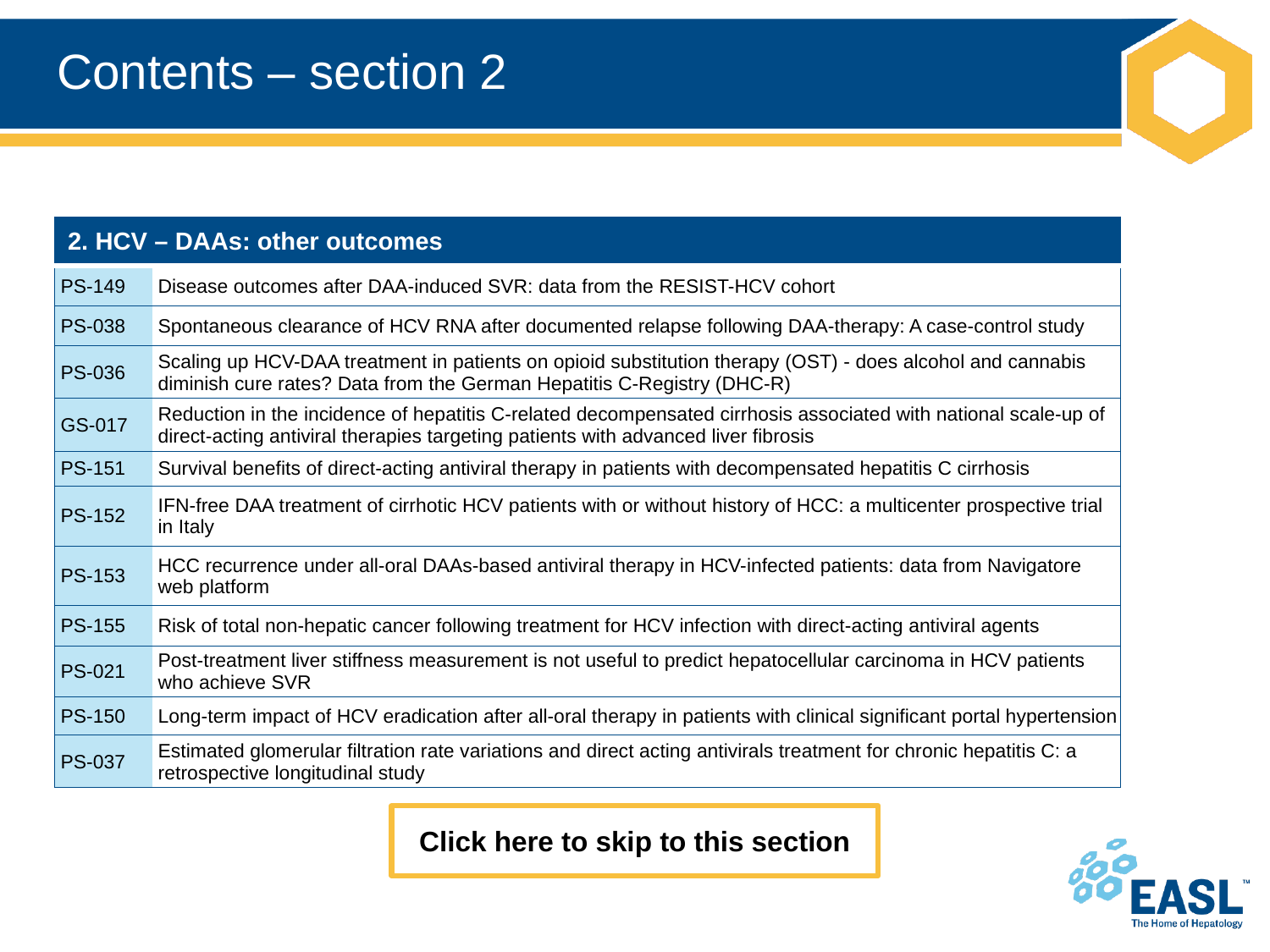

# Contents – section 2
| 2. HCV – DAAs: other outcomes |  |
| --- | --- |
| PS-149 | Disease outcomes after DAA-induced SVR: data from the RESIST-HCV cohort |
| PS-038 | Spontaneous clearance of HCV RNA after documented relapse following DAA-therapy: A case-control study |
| PS-036 | Scaling up HCV-DAA treatment in patients on opioid substitution therapy (OST) - does alcohol and cannabis diminish cure rates? Data from the German Hepatitis C-Registry (DHC-R) |
| GS-017 | Reduction in the incidence of hepatitis C-related decompensated cirrhosis associated with national scale-up of direct-acting antiviral therapies targeting patients with advanced liver fibrosis |
| PS-151 | Survival benefits of direct-acting antiviral therapy in patients with decompensated hepatitis C cirrhosis |
| PS-152 | IFN-free DAA treatment of cirrhotic HCV patients with or without history of HCC: a multicenter prospective trial in Italy |
| PS-153 | HCC recurrence under all-oral DAAs-based antiviral therapy in HCV-infected patients: data from Navigatore web platform |
| PS-155 | Risk of total non-hepatic cancer following treatment for HCV infection with direct-acting antiviral agents |
| PS-021 | Post-treatment liver stiffness measurement is not useful to predict hepatocellular carcinoma in HCV patients who achieve SVR |
| PS-150 | Long-term impact of HCV eradication after all-oral therapy in patients with clinical significant portal hypertension |
| PS-037 | Estimated glomerular filtration rate variations and direct acting antivirals treatment for chronic hepatitis C: a retrospective longitudinal study |
Click here to skip to this section